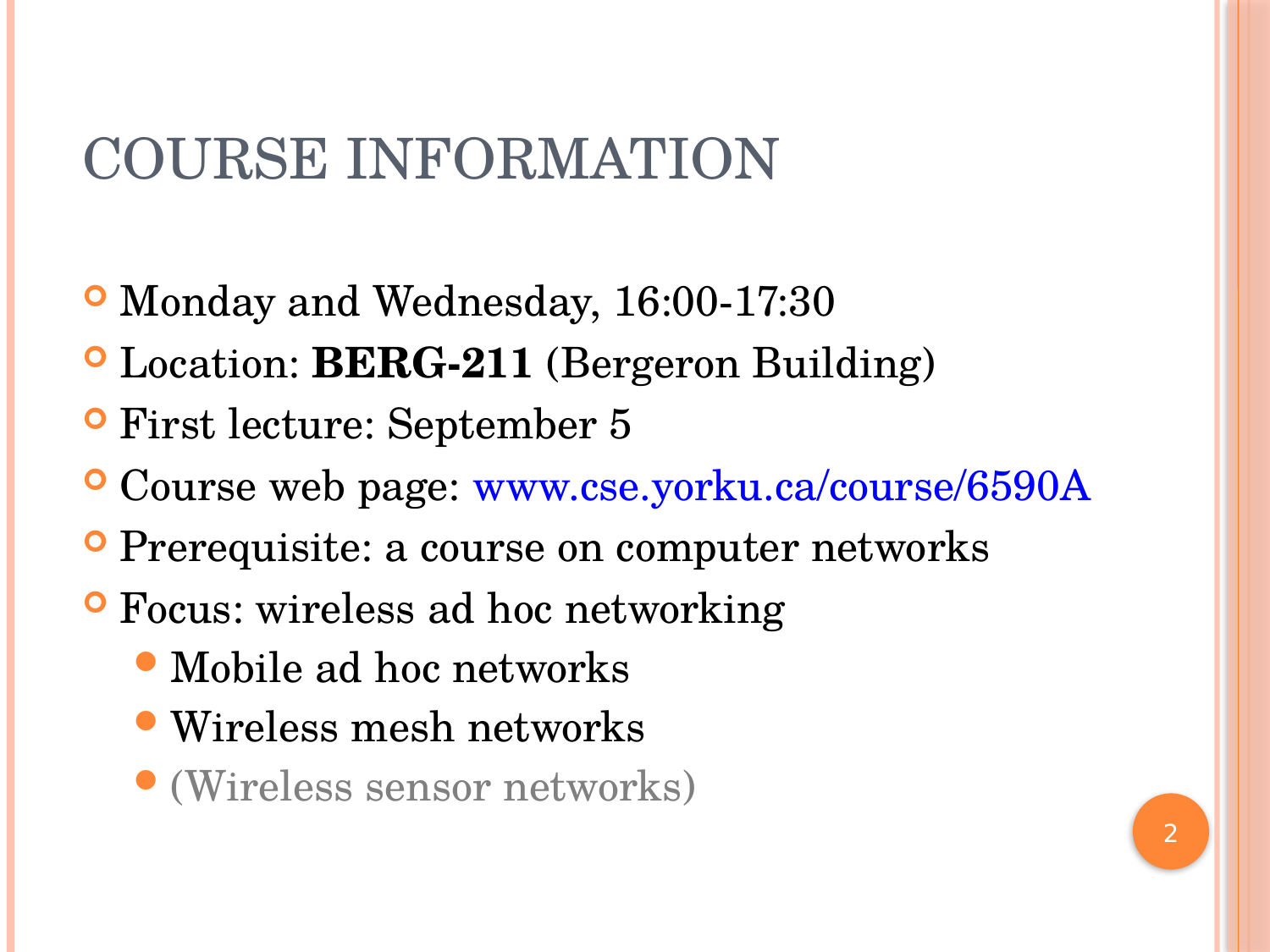

# COURSE INFORMATION
Monday and Wednesday, 16:00-17:30
Location: BERG-211 (Bergeron Building)
First lecture: September 5
Course web page: www.cse.yorku.ca/course/6590A
Prerequisite: a course on computer networks
Focus: wireless ad hoc networking
Mobile ad hoc networks
Wireless mesh networks
(Wireless sensor networks)

2